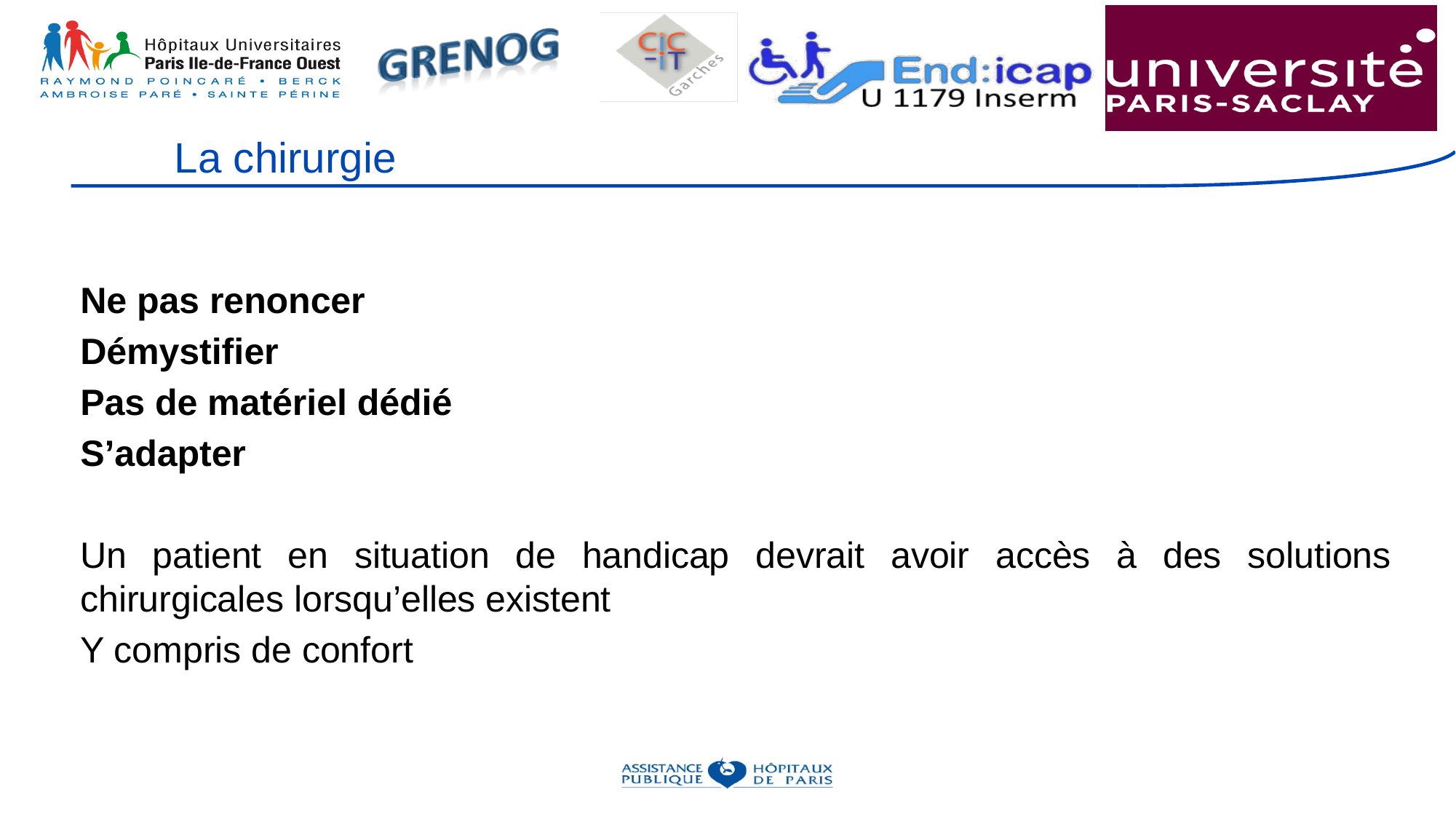

# La chirurgie
Ne pas renoncer
Démystifier
Pas de matériel dédié
S’adapter

Un patient en situation de handicap devrait avoir accès à des solutions chirurgicales lorsqu’elles existent
Y compris de confort